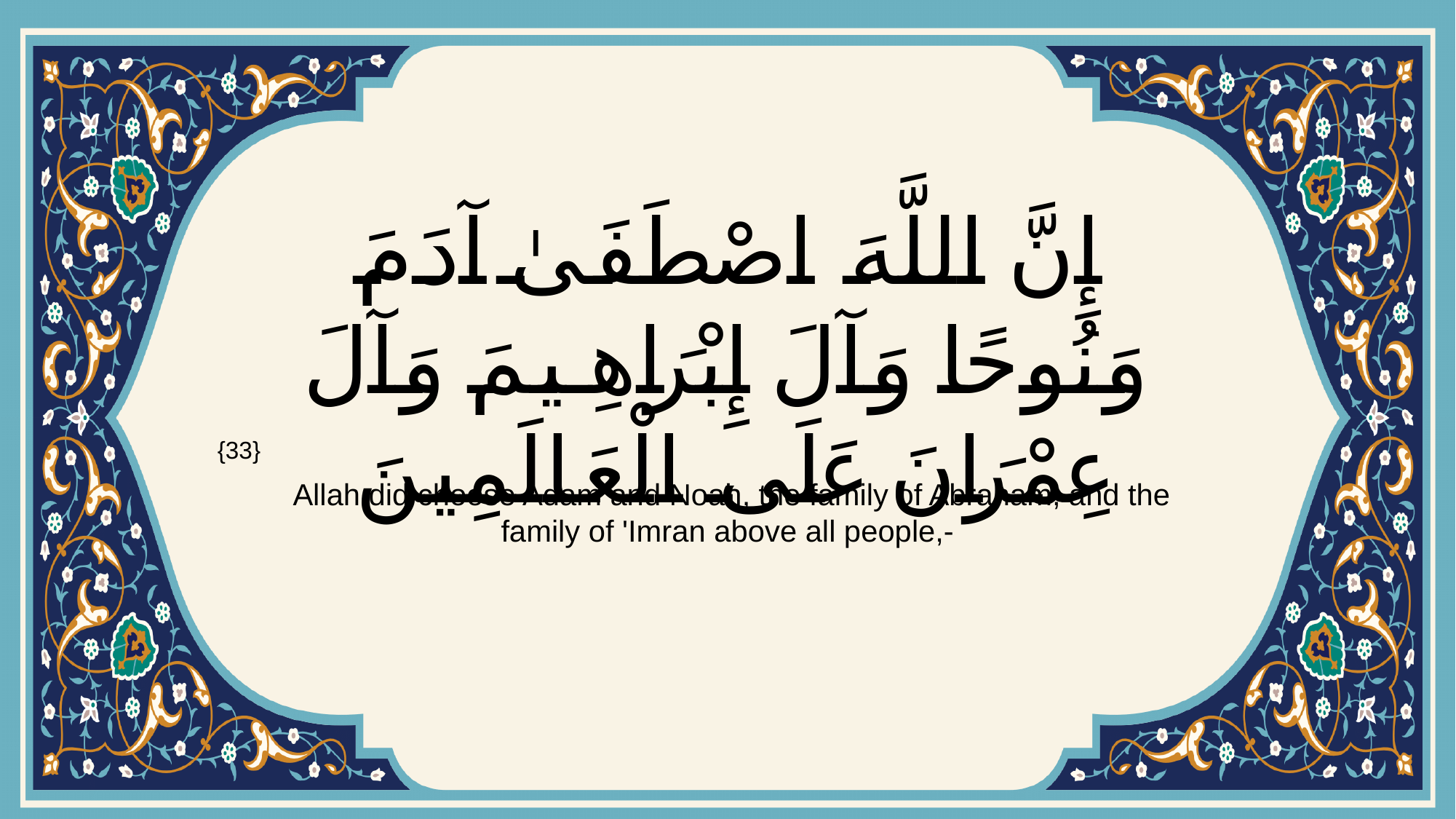

# إِنَّ اللَّهَ اصْطَفَىٰ آدَمَ وَنُوحًا وَآلَ إِبْرَاهِيمَ وَآلَ عِمْرَانَ عَلَى الْعَالَمِينَ
{33}
 Allah did choose Adam and Noah, the family of Abraham, and the family of 'Imran above all people,-